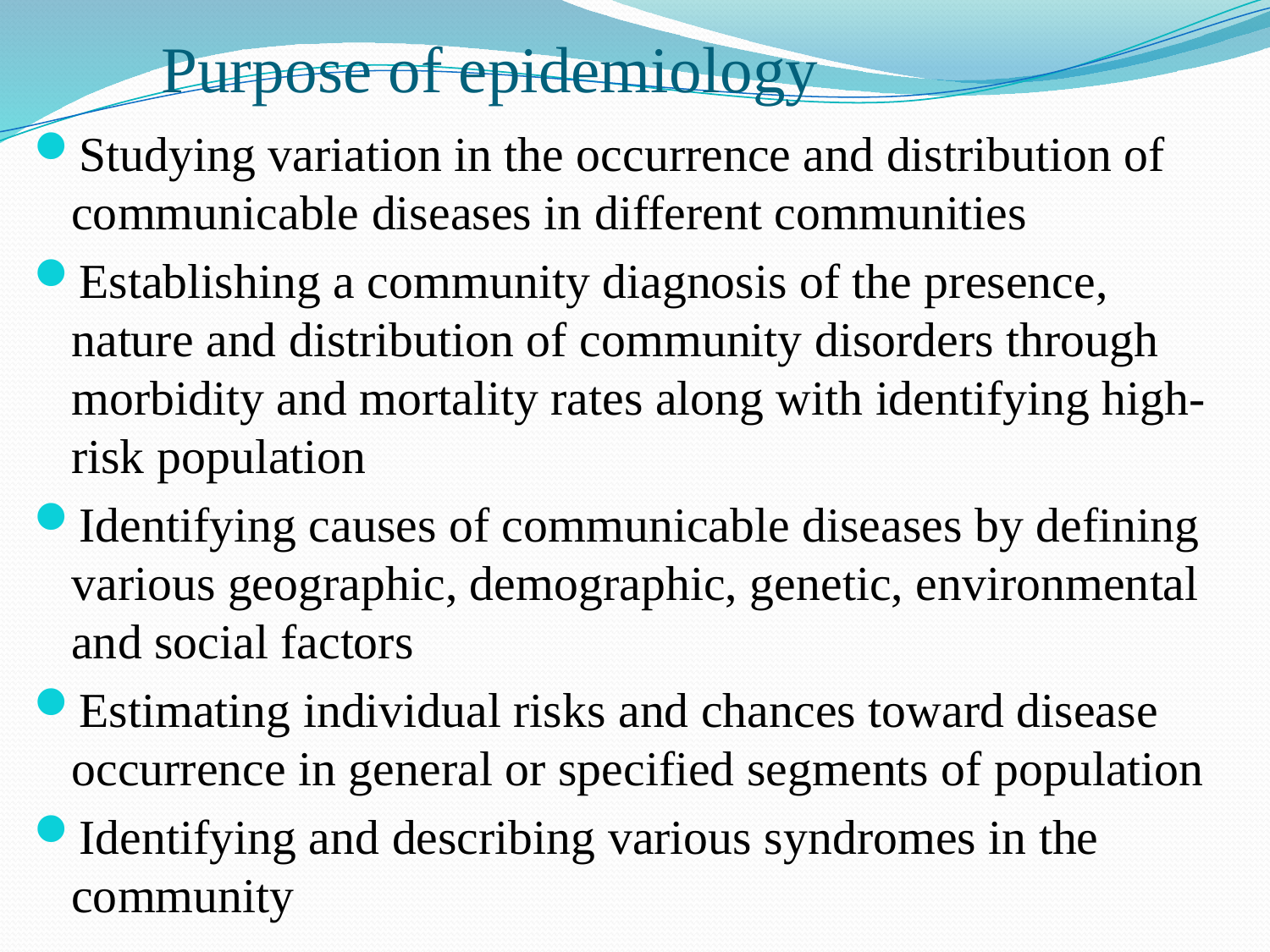

# Purpose of epidemiology
Studying variation in the occurrence and distribution of communicable diseases in different communities
Establishing a community diagnosis of the presence, nature and distribution of community disorders through morbidity and mortality rates along with identifying high-risk population
Identifying causes of communicable diseases by defining various geographic, demographic, genetic, environmental and social factors
Estimating individual risks and chances toward disease occurrence in general or specified segments of population
Identifying and describing various syndromes in the community